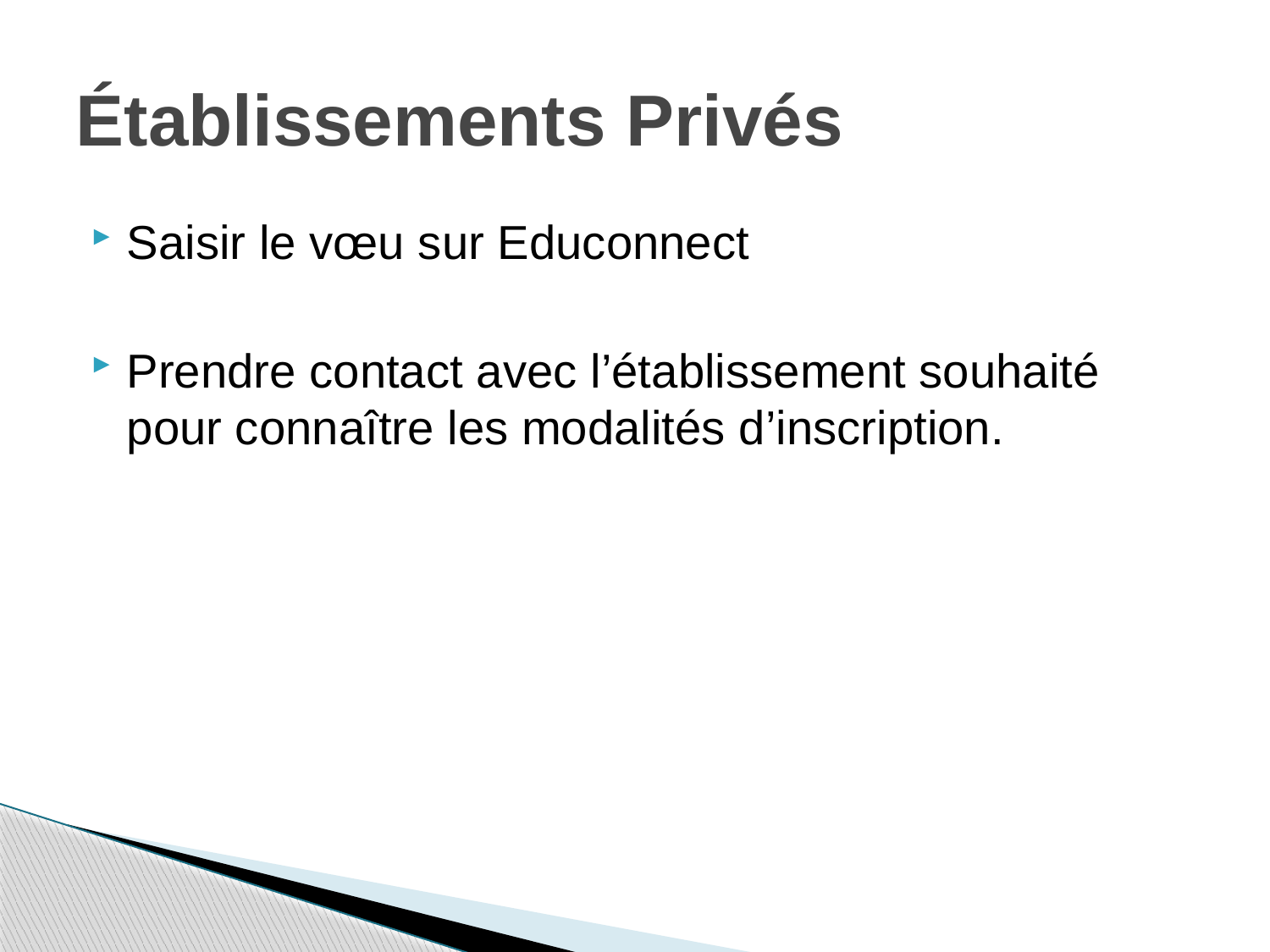

Établissements Privés
# Saisir le vœu sur Educonnect

Prendre contact avec l’établissement souhaité pour connaître les modalités d’inscription.